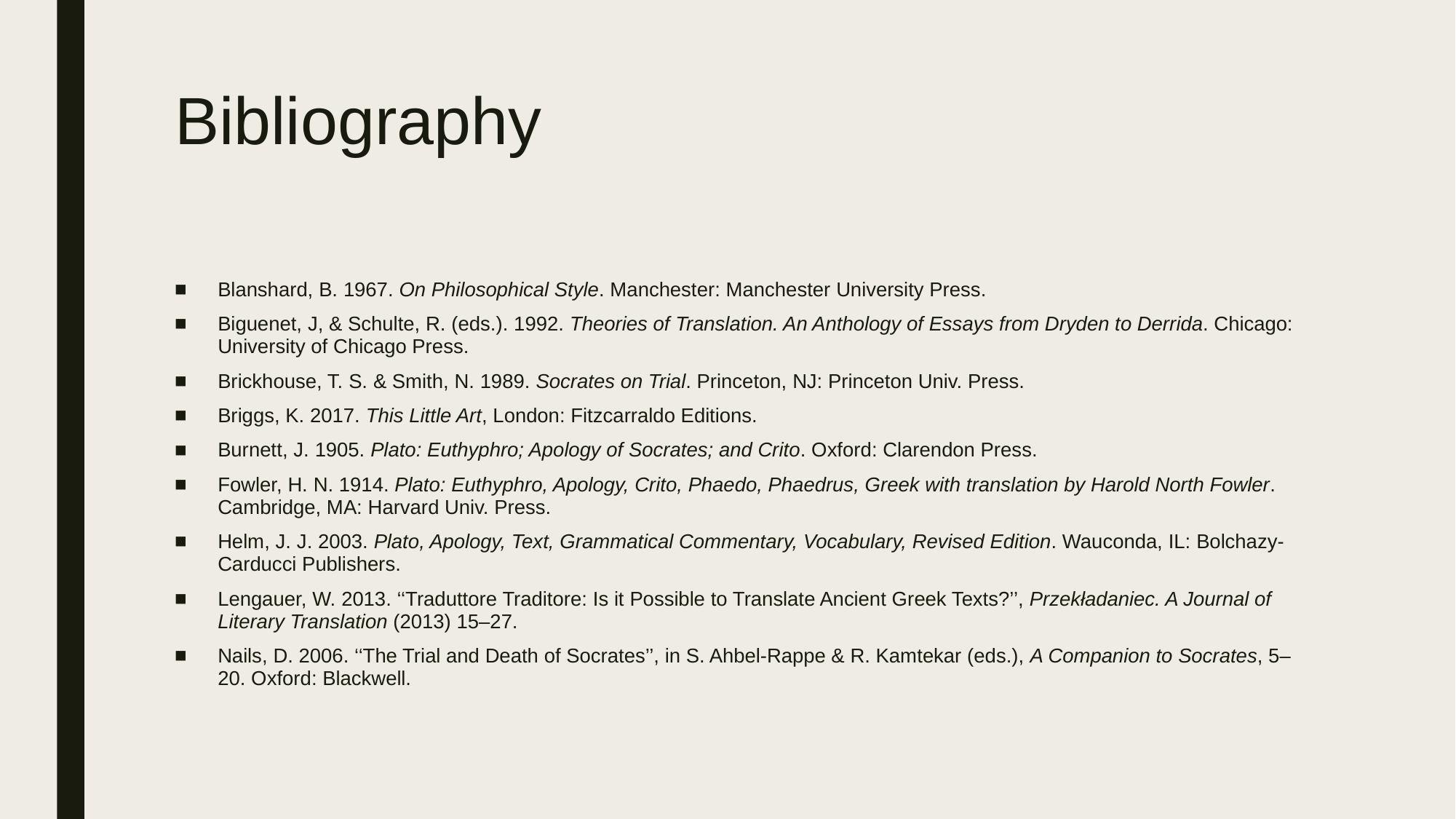

# Bibliography
Blanshard, B. 1967. On Philosophical Style. Manchester: Manchester University Press.
Biguenet, J, & Schulte, R. (eds.). 1992. Theories of Translation. An Anthology of Essays from Dryden to Derrida. Chicago: University of Chicago Press.
Brickhouse, T. S. & Smith, N. 1989. Socrates on Trial. Princeton, NJ: Princeton Univ. Press.
Briggs, K. 2017. This Little Art, London: Fitzcarraldo Editions.
Burnett, J. 1905. Plato: Euthyphro; Apology of Socrates; and Crito. Oxford: Clarendon Press.
Fowler, H. N. 1914. Plato: Euthyphro, Apology, Crito, Phaedo, Phaedrus, Greek with translation by Harold North Fowler. Cambridge, MA: Harvard Univ. Press.
Helm, J. J. 2003. Plato, Apology, Text, Grammatical Commentary, Vocabulary, Revised Edition. Wauconda, IL: Bolchazy-Carducci Publishers.
Lengauer, W. 2013. ‘‘Traduttore Traditore: Is it Possible to Translate Ancient Greek Texts?’’, Przekładaniec. A Journal of Literary Translation (2013) 15–27.
Nails, D. 2006. ‘‘The Trial and Death of Socrates’’, in S. Ahbel-Rappe & R. Kamtekar (eds.), A Companion to Socrates, 5–20. Oxford: Blackwell.